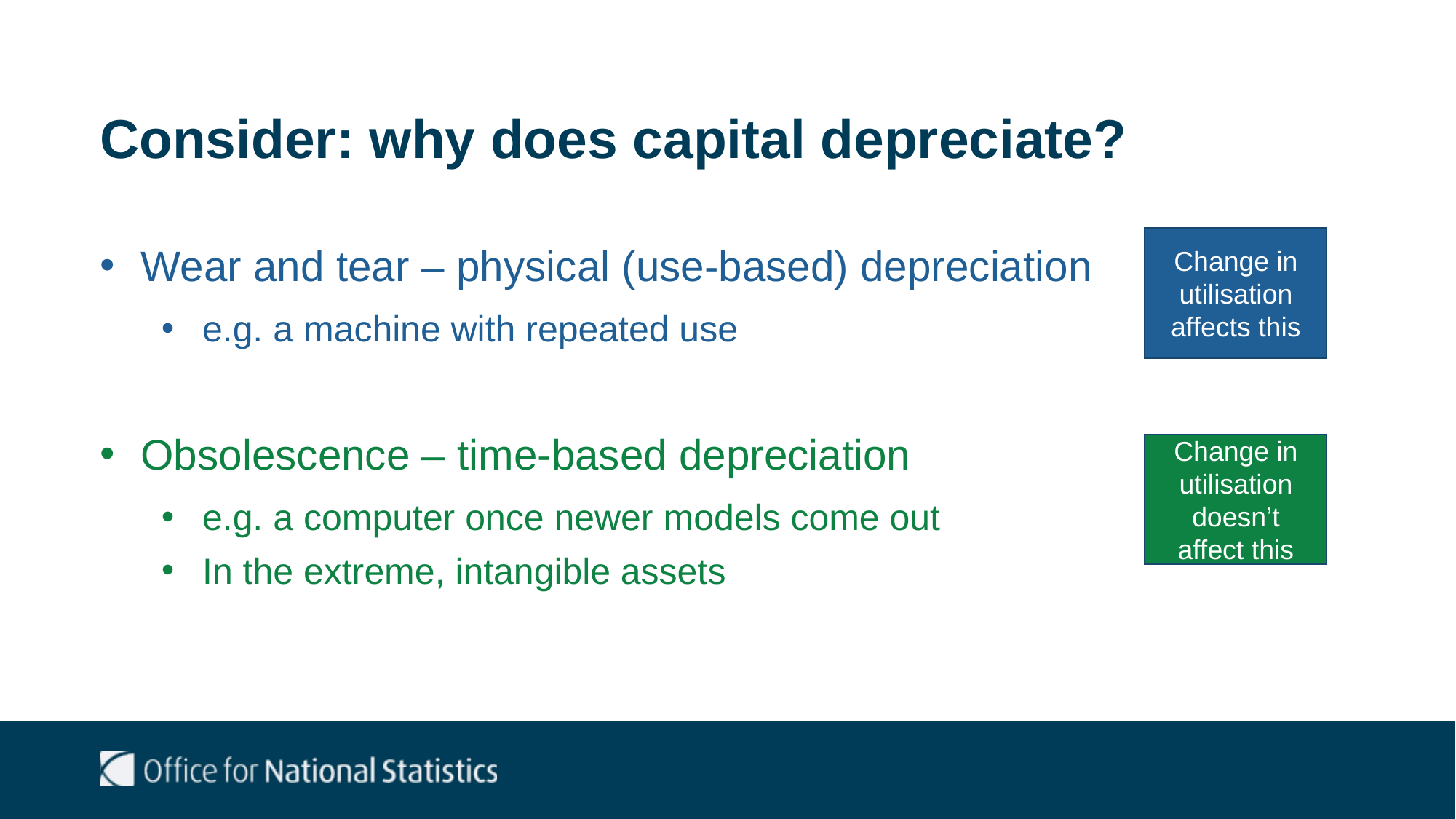

# Consider: why does capital depreciate?
Wear and tear – physical (use-based) depreciation
e.g. a machine with repeated use

Obsolescence – time-based depreciation
e.g. a computer once newer models come out
In the extreme, intangible assets
Change in utilisation affects this
Change in utilisation doesn’t affect this